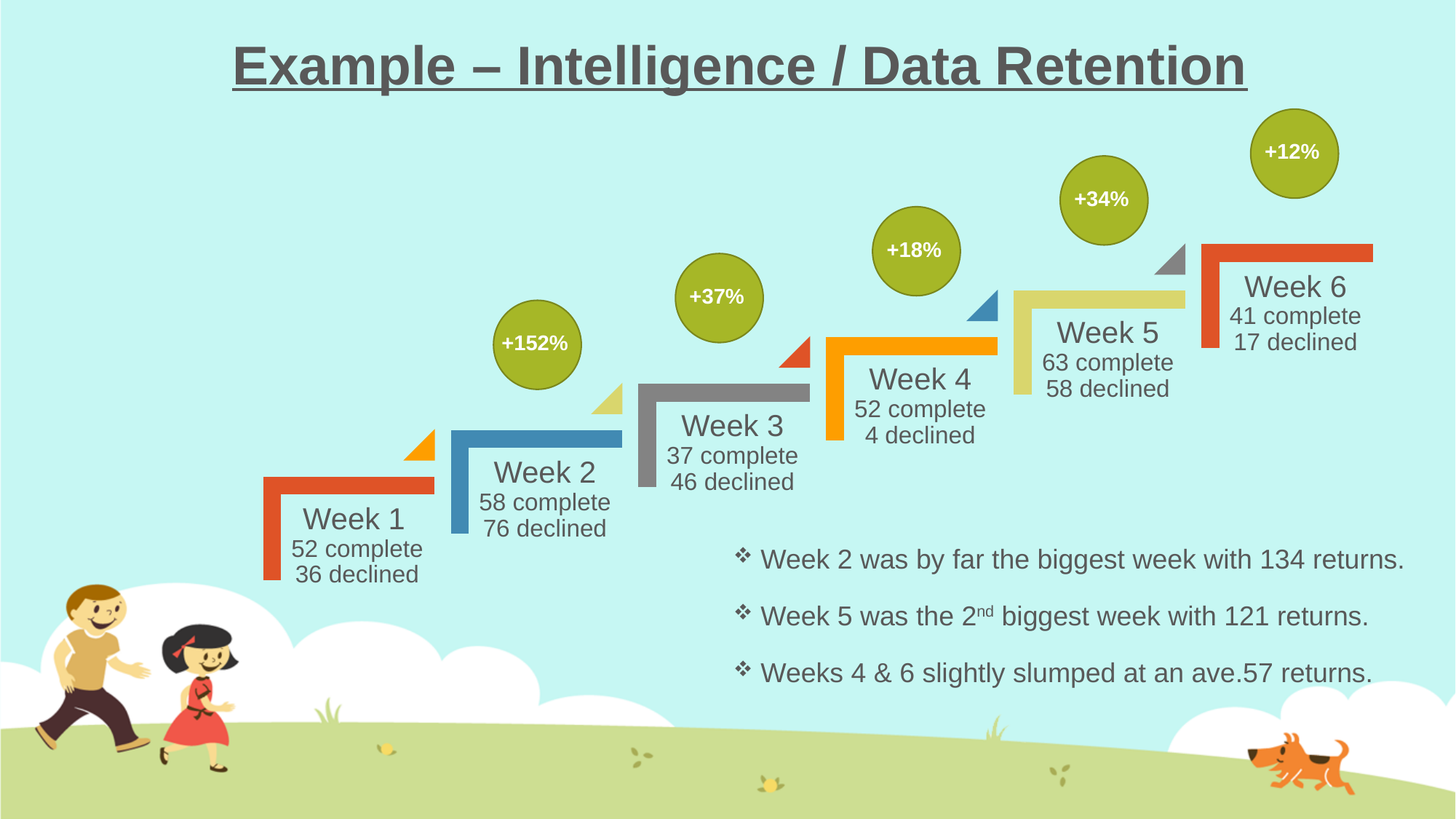

# Example – Intelligence / Data Retention

+12%

+34%
Week 1
52 complete 36 declined
Week 2
58 complete 76 declined
Week 3
37 complete 46 declined
Week 4
52 complete 4 declined
Week 5
63 complete 58 declined
Week 6
41 complete 17 declined

+18%

+37%

+152%
Week 2 was by far the biggest week with 134 returns.
Week 5 was the 2nd biggest week with 121 returns.
Weeks 4 & 6 slightly slumped at an ave.57 returns.